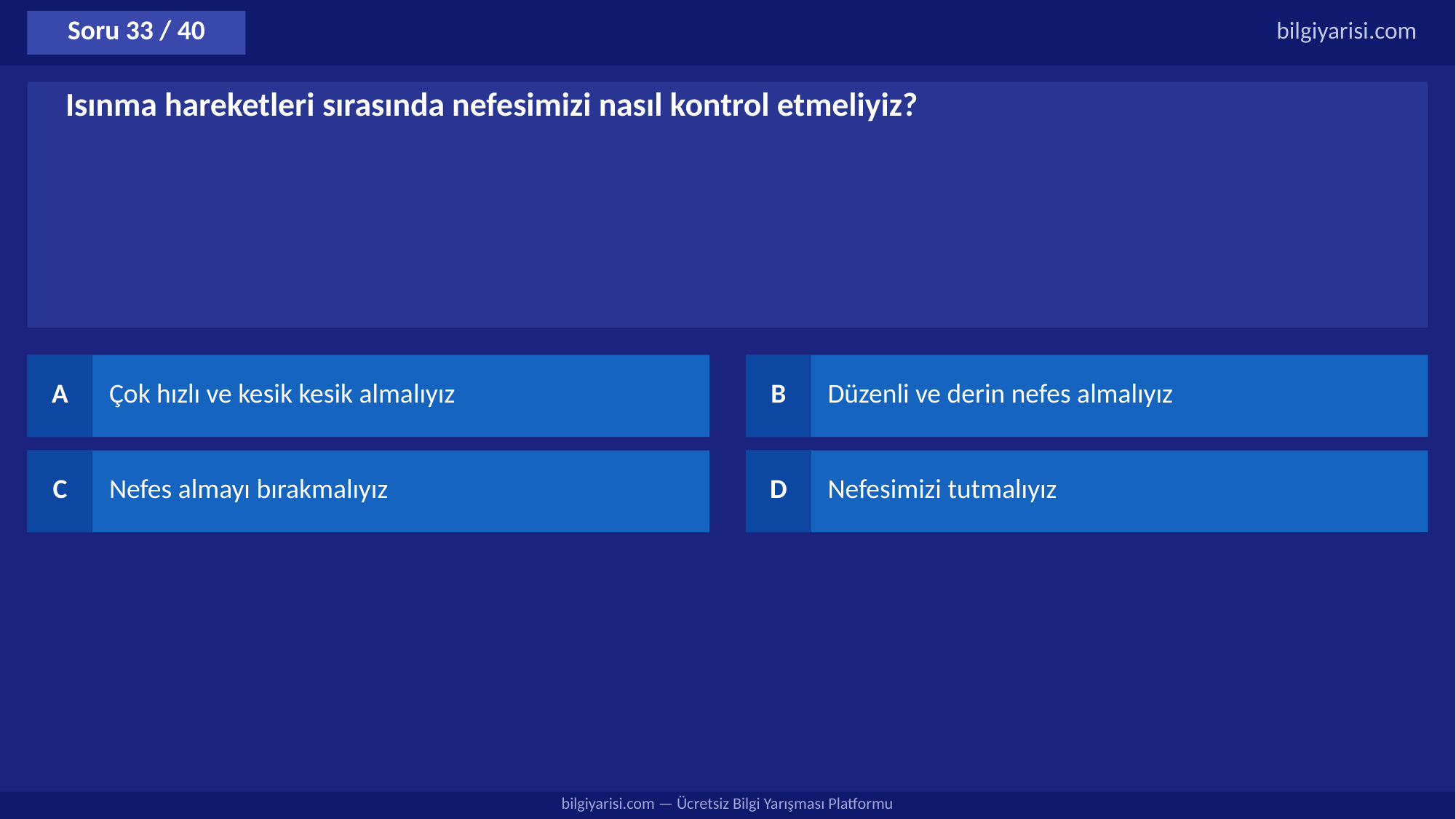

Soru 33 / 40
bilgiyarisi.com

Isınma hareketleri sırasında nefesimizi nasıl kontrol etmeliyiz?

A
Çok hızlı ve kesik kesik almalıyız

B
Düzenli ve derin nefes almalıyız

C
Nefes almayı bırakmalıyız

D
Nefesimizi tutmalıyız
bilgiyarisi.com — Ücretsiz Bilgi Yarışması Platformu